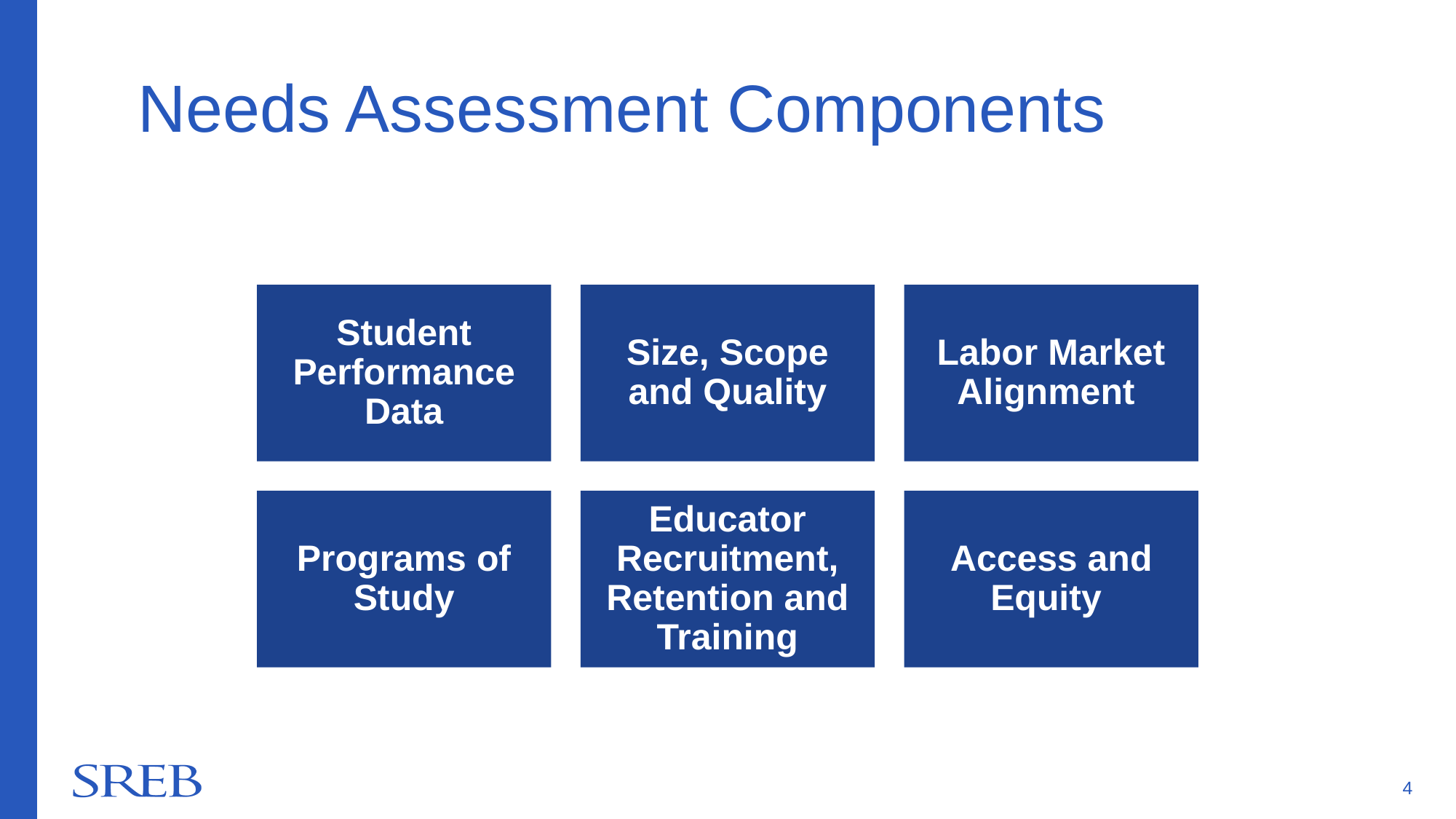

# Needs Assessment Components
Student Performance Data
Size, Scope and Quality
Labor Market Alignment
Programs of Study
Educator Recruitment, Retention and Training
Access and Equity
4